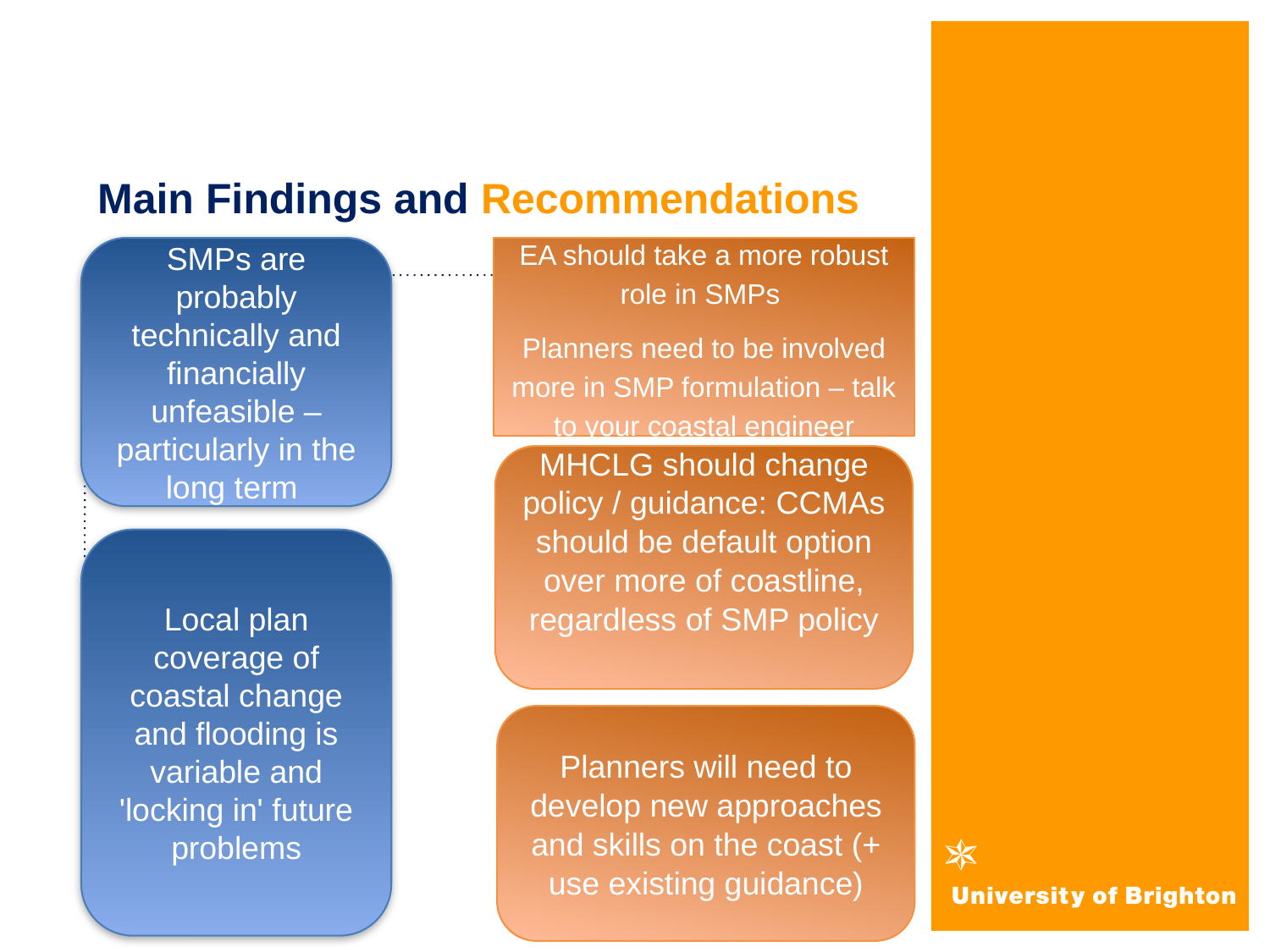

# Main Findings and Recommendations
SMPs are probably technically and financially unfeasible – particularly in the long term
EA should take a more robust role in SMPs
Planners need to be involved more in SMP formulation – talk to your coastal engineer
MHCLG should change policy / guidance: CCMAs should be default option over more of coastline, regardless of SMP policy

Local plan coverage of coastal change and flooding is variable and 'locking in' future problems
Planners will need to develop new approaches and skills on the coast (+ use existing guidance)